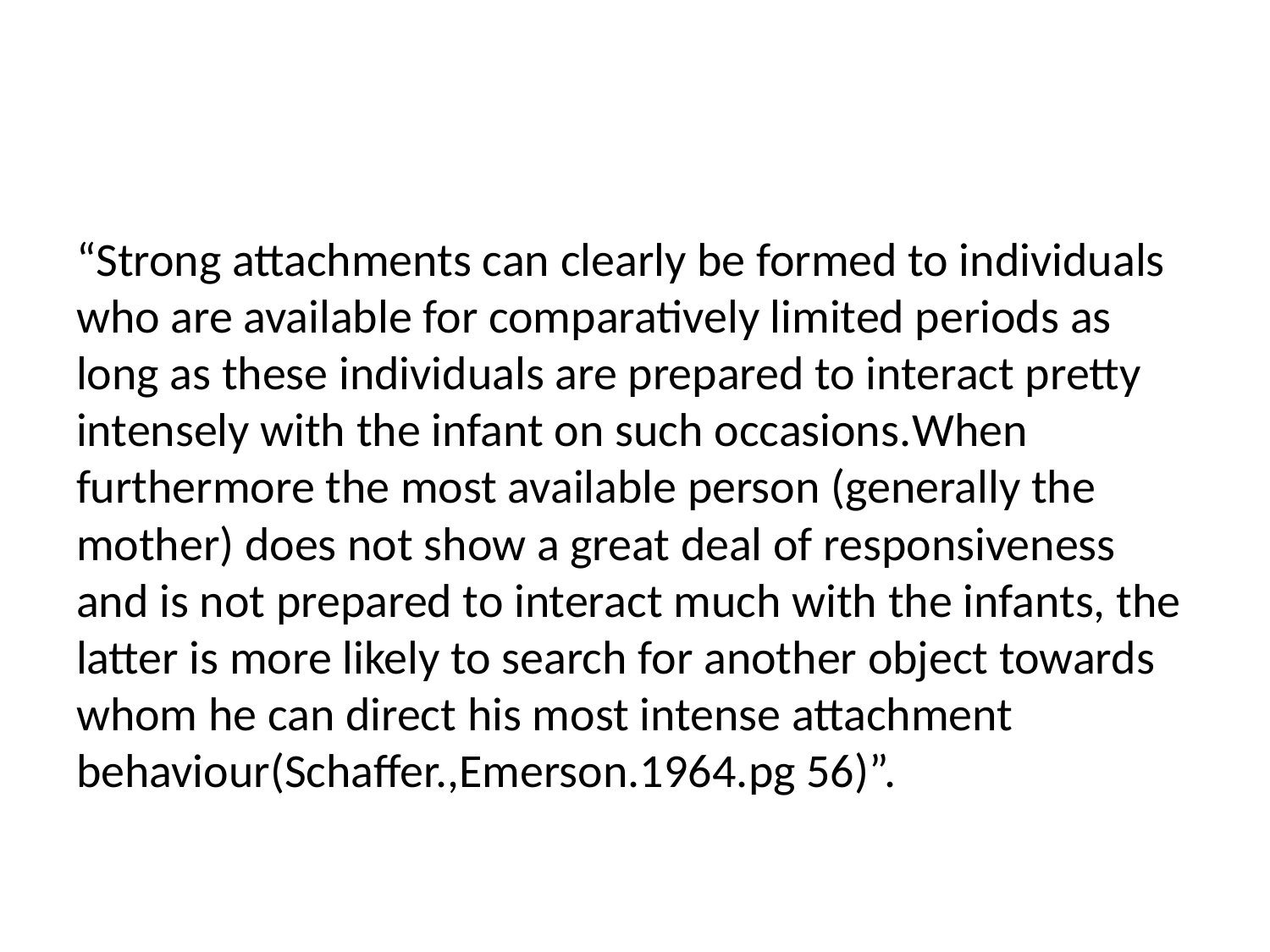

“Strong attachments can clearly be formed to individuals who are available for comparatively limited periods as long as these individuals are prepared to interact pretty intensely with the infant on such occasions.When furthermore the most available person (generally the mother) does not show a great deal of responsiveness and is not prepared to interact much with the infants, the latter is more likely to search for another object towards whom he can direct his most intense attachment behaviour(Schaffer.,Emerson.1964.pg 56)”.